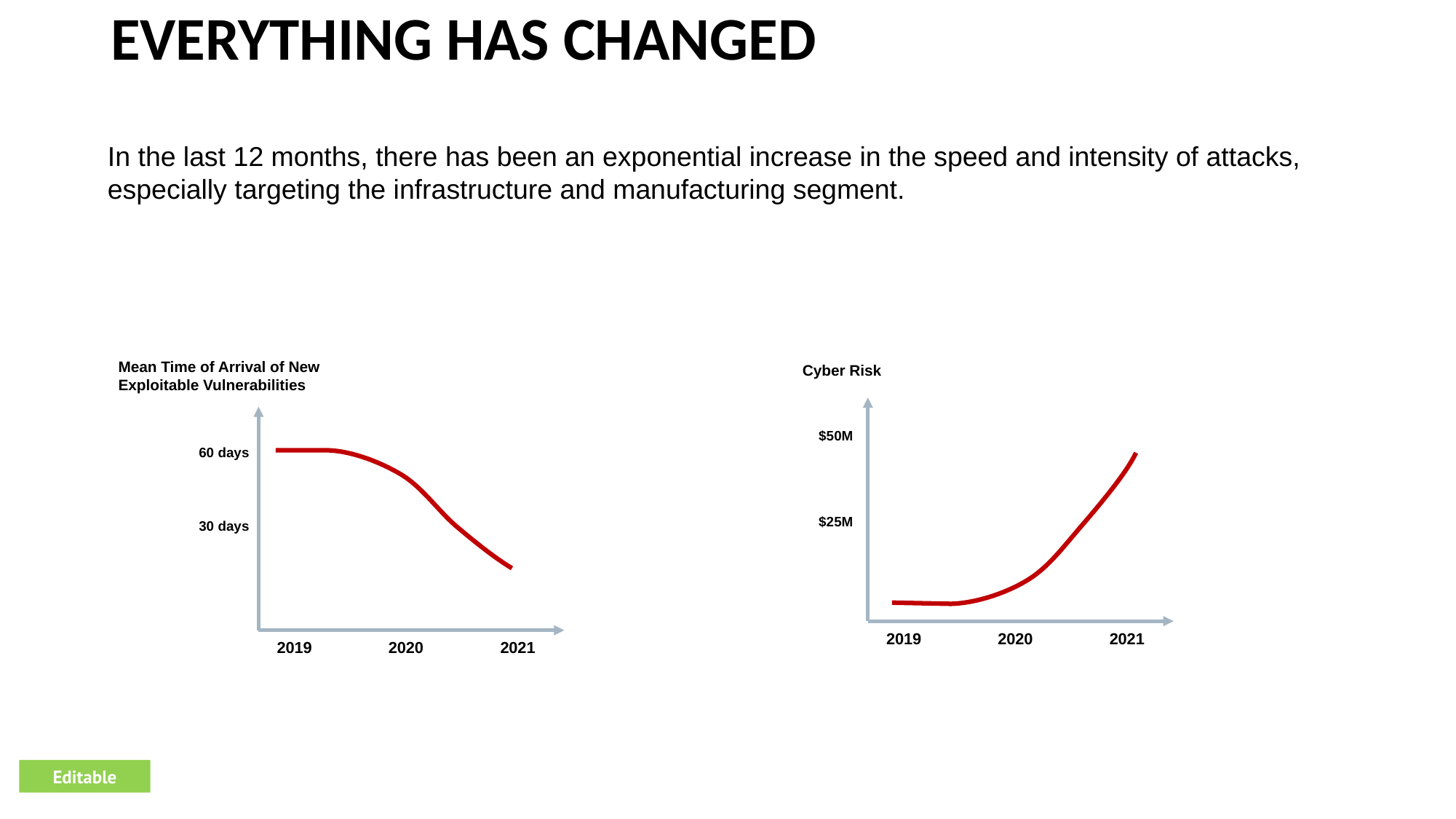

EVERYTHING HAS CHANGED
In the last 12 months, there has been an exponential increase in the speed and intensity of attacks, especially targeting the infrastructure and manufacturing segment.
Mean Time of Arrival of New Exploitable Vulnerabilities
Cyber Risk

2019
2021
2020
$50M
60 days

$25M
30 days
2019
2021
2020
Editable